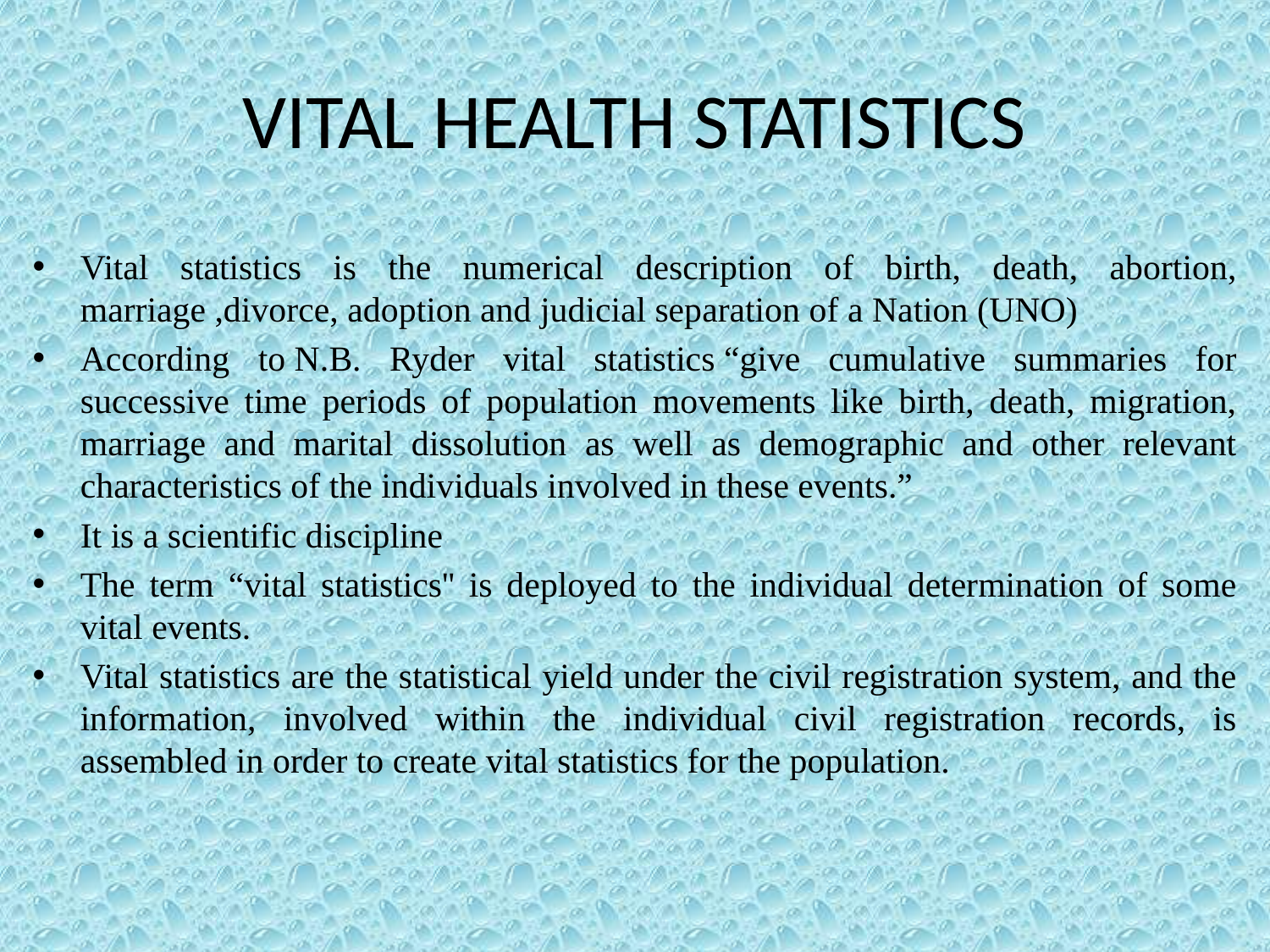

# VITAL HEALTH STATISTICS
Vital statistics is the numerical description of birth, death, abortion, marriage ,divorce, adoption and judicial separation of a Nation (UNO)
According to N.B. Ryder vital statistics “give cumulative summaries for successive time periods of population movements like birth, death, migration, marriage and marital dissolution as well as demographic and other relevant characteristics of the individuals involved in these events.”
It is a scientific discipline
The term “vital statistics'' is deployed to the individual determination of some vital events.
Vital statistics are the statistical yield under the civil registration system, and the information, involved within the individual civil registration records, is assembled in order to create vital statistics for the population.